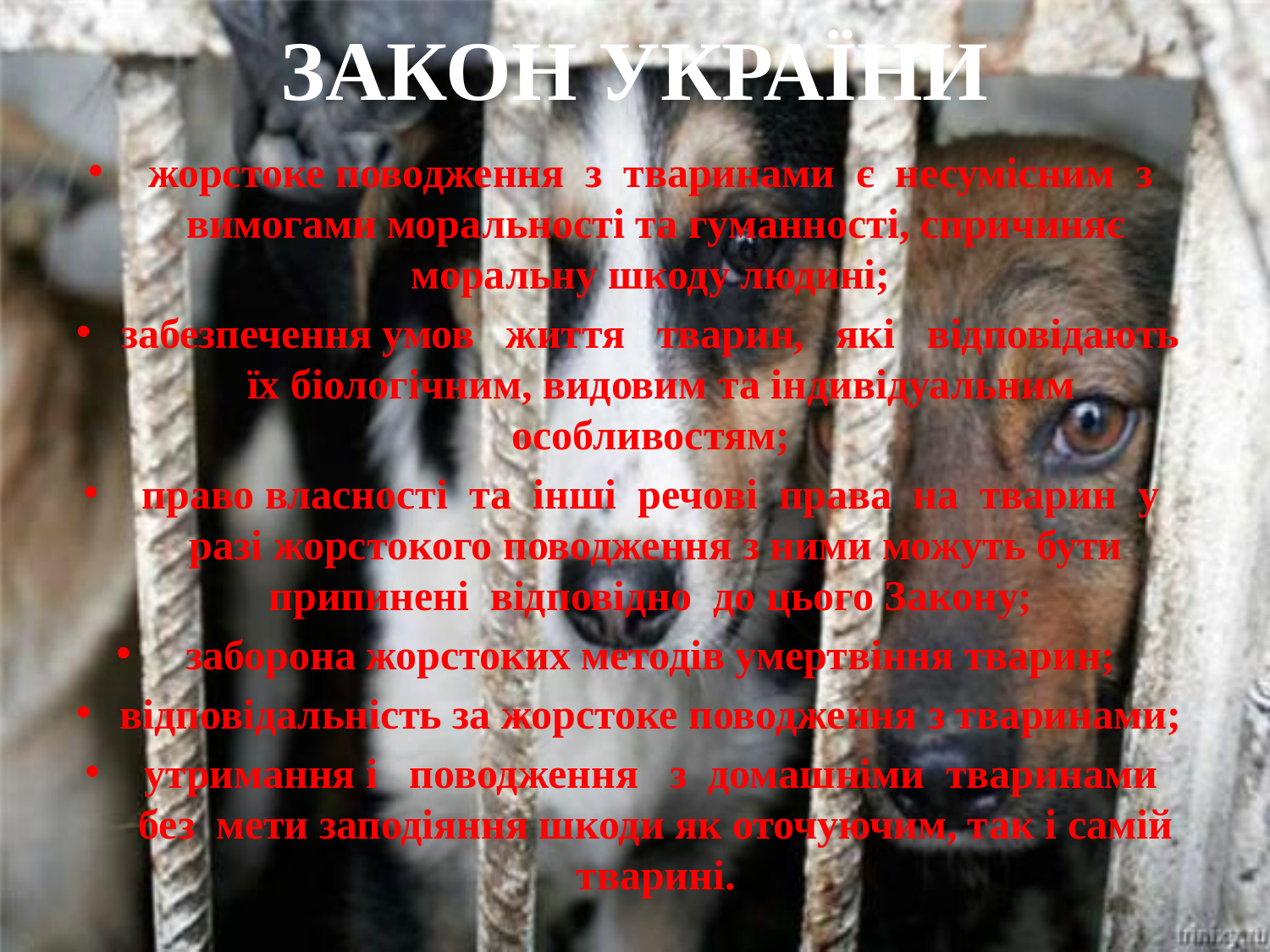

# ЗАКОН УКРАЇНИ
жорстоке поводження  з  тваринами  є  несумісним  з  вимогами моральності та гуманності, спричиняє моральну шкоду людині;
забезпечення умов   життя   тварин,   які   відповідають   їх біологічним, видовим та індивідуальним особливостям;
право власності  та  інші  речові  права  на  тварин  у  разі жорстокого поводження з ними можуть бути припинені  відповідно  до цього Закону;
заборона жорстоких методів умертвіння тварин;
відповідальність за жорстоке поводження з тваринами;
утримання і   поводження   з  домашніми  тваринами  без  мети заподіяння шкоди як оточуючим, так і самій тварині.